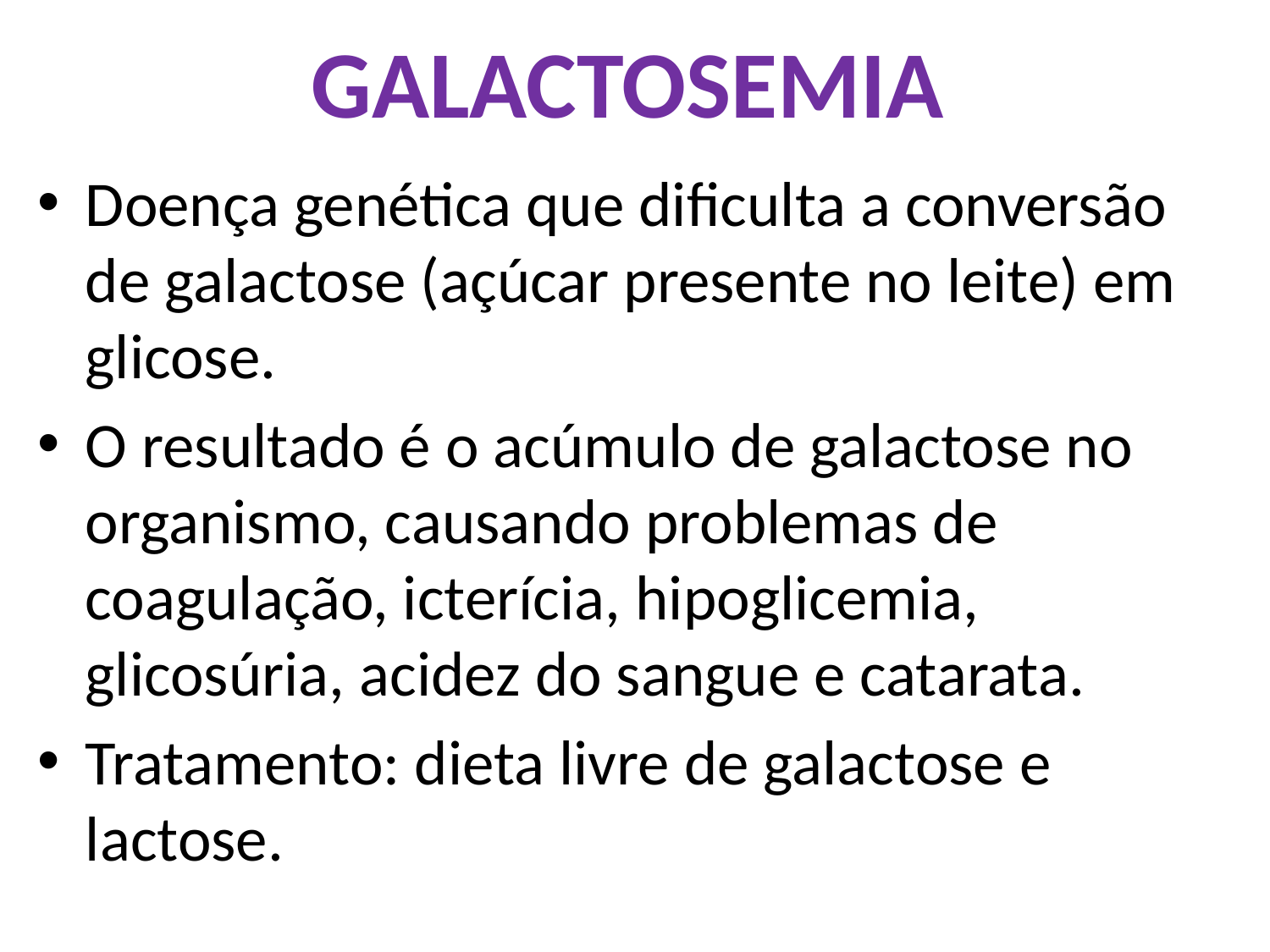

# GALACTOSEMIA
Doença genética que dificulta a conversão de galactose (açúcar presente no leite) em glicose.
O resultado é o acúmulo de galactose no organismo, causando problemas de coagulação, icterícia, hipoglicemia, glicosúria, acidez do sangue e catarata.
Tratamento: dieta livre de galactose e lactose.